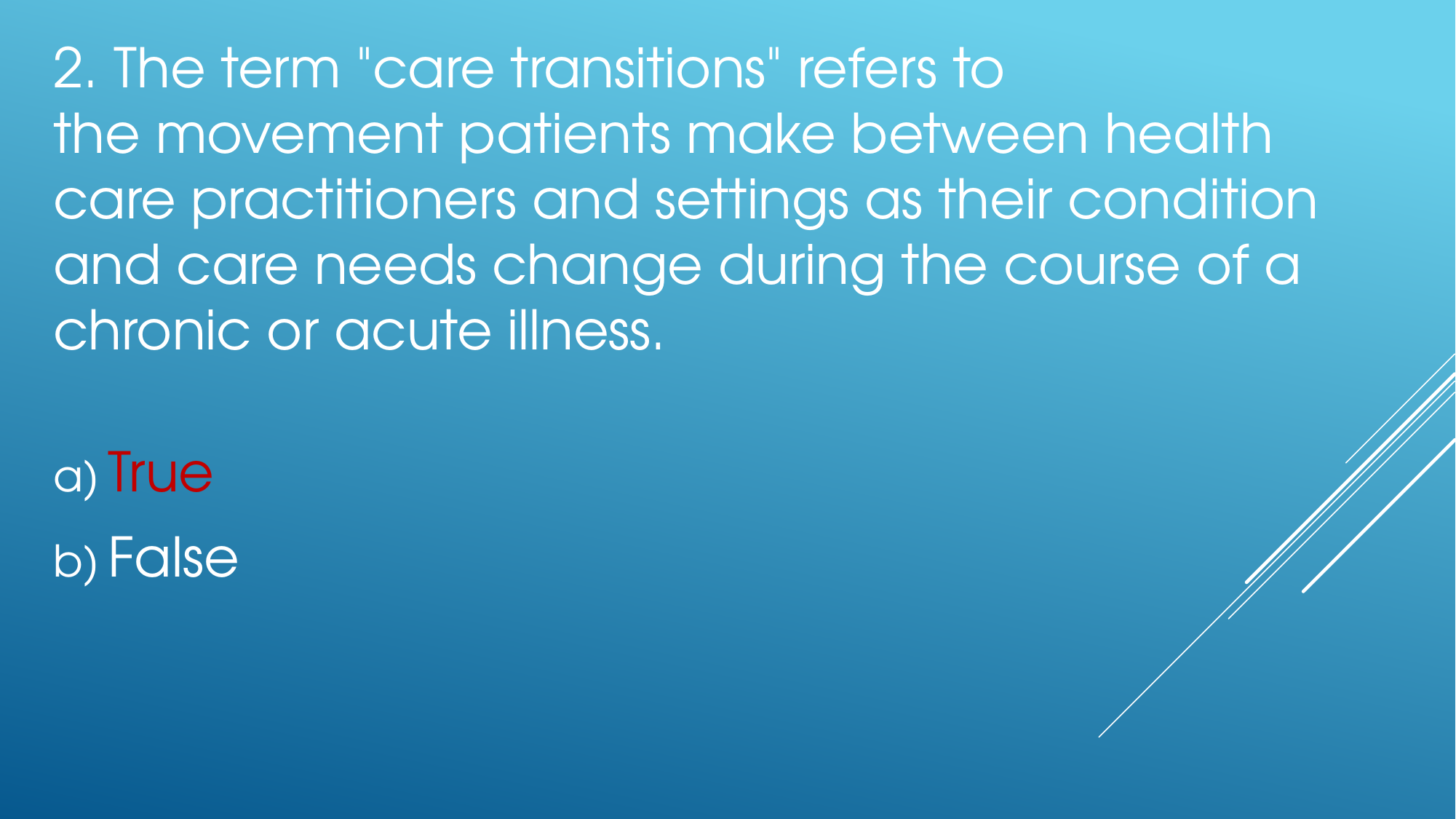

2. The term "care transitions" refers to the movement patients make between health care practitioners and settings as their condition and care needs change during the course of a chronic or acute illness.

True
False